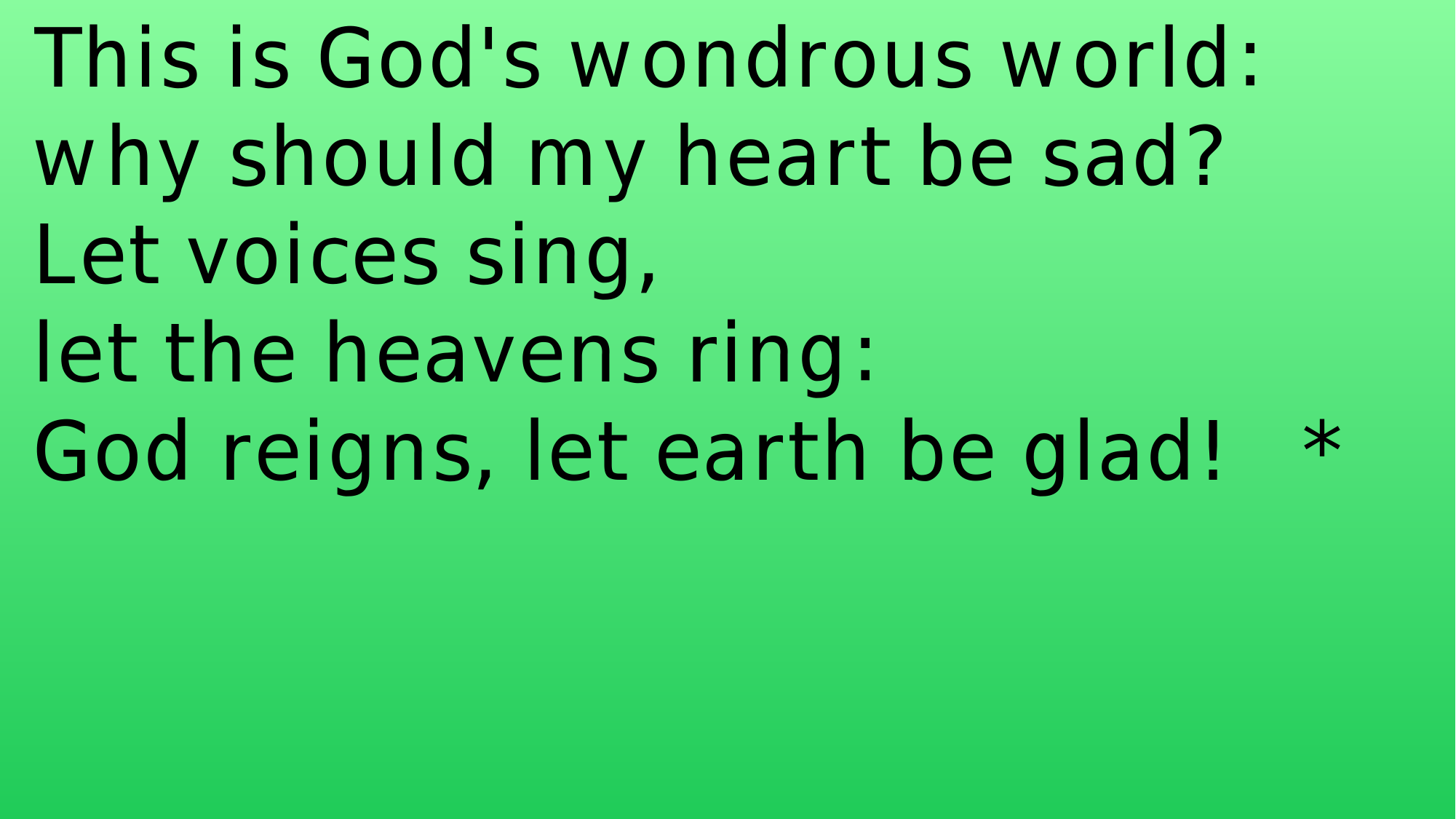

This is God's wondrous world:
 why should my heart be sad?
 Let voices sing,
 let the heavens ring:
 God reigns, let earth be glad!   *